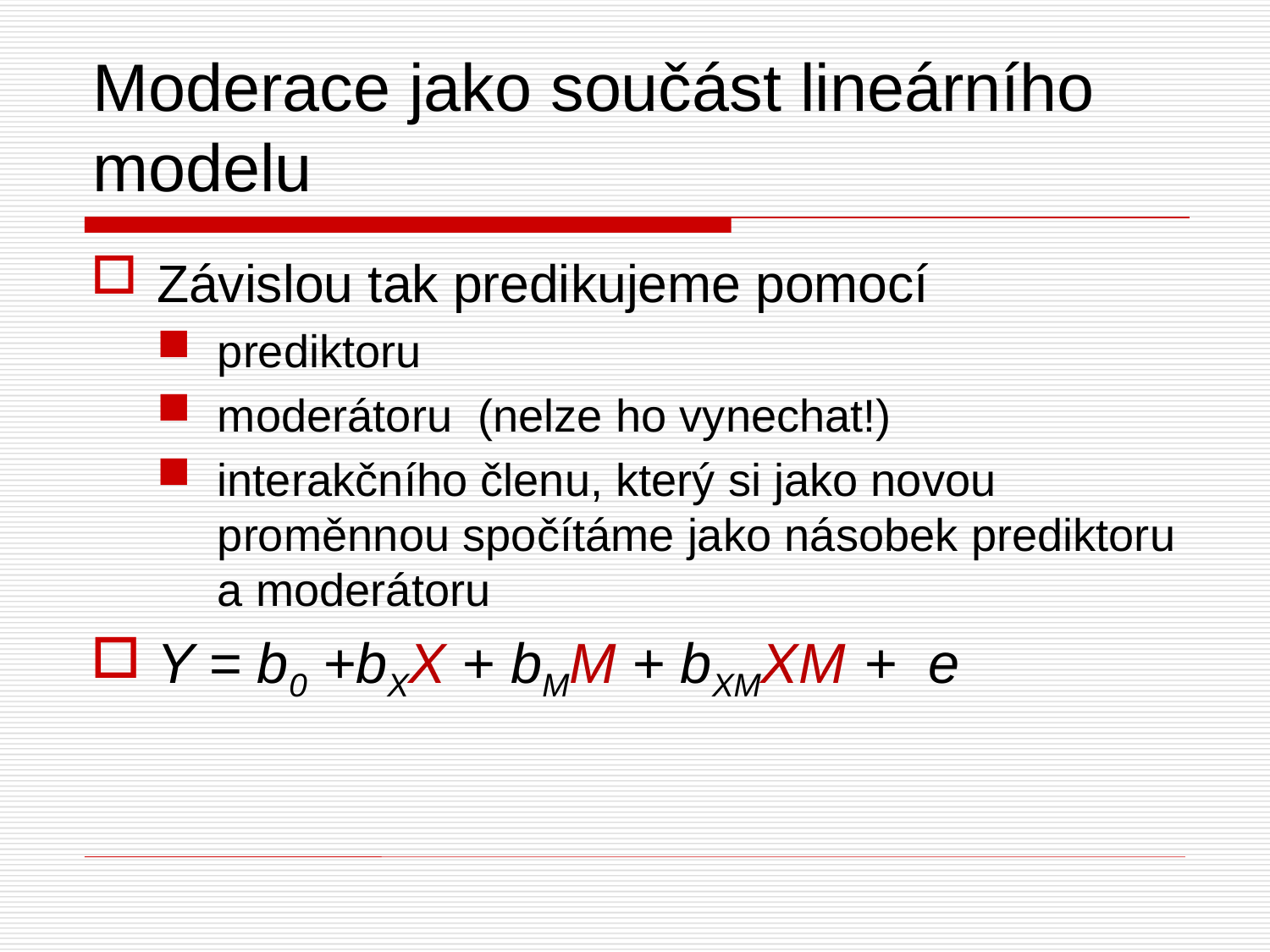

# Moderace jako součást lineárního modelu
Závislou tak predikujeme pomocí
prediktoru
moderátoru  (nelze ho vynechat!)
interakčního členu, který si jako novou proměnnou spočítáme jako násobek prediktoru a moderátoru
Y = b0 +bXX + bMM + bXMXM  +  e